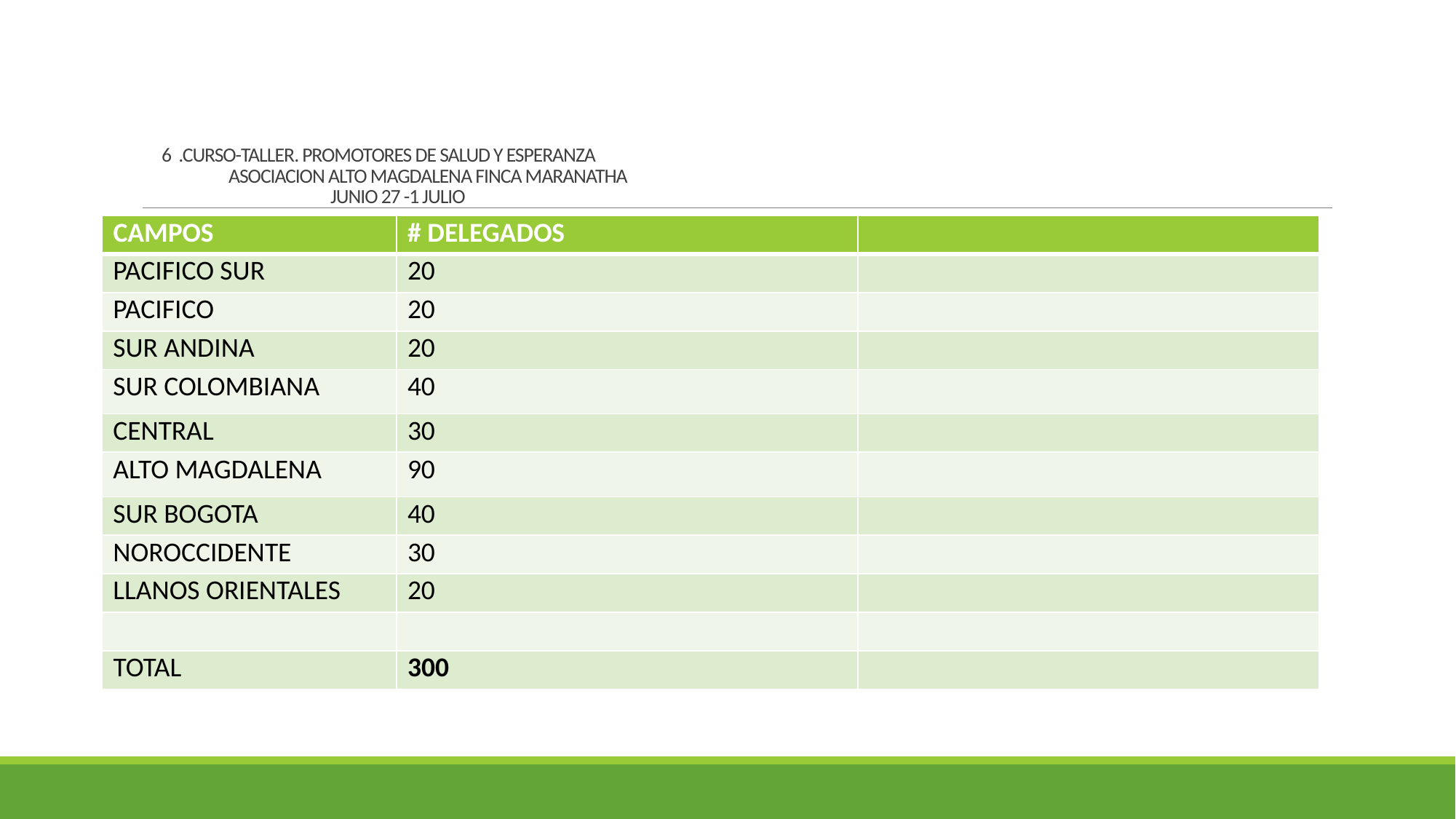

# 6  .CURSO-TALLER. PROMOTORES DE SALUD Y ESPERANZA ASOCIACION ALTO MAGDALENA FINCA MARANATHA JUNIO 27 -1 JULIO
| CAMPOS | # DELEGADOS |  |
| --- | --- | --- |
| PACIFICO SUR | 20 |  |
| PACIFICO | 20 |  |
| SUR ANDINA | 20 |  |
| SUR COLOMBIANA | 40 |  |
| CENTRAL | 30 |  |
| ALTO MAGDALENA | 90 |  |
| SUR BOGOTA | 40 |  |
| NOROCCIDENTE | 30 |  |
| LLANOS ORIENTALES | 20 |  |
|  |  |  |
| TOTAL | 300 |  |